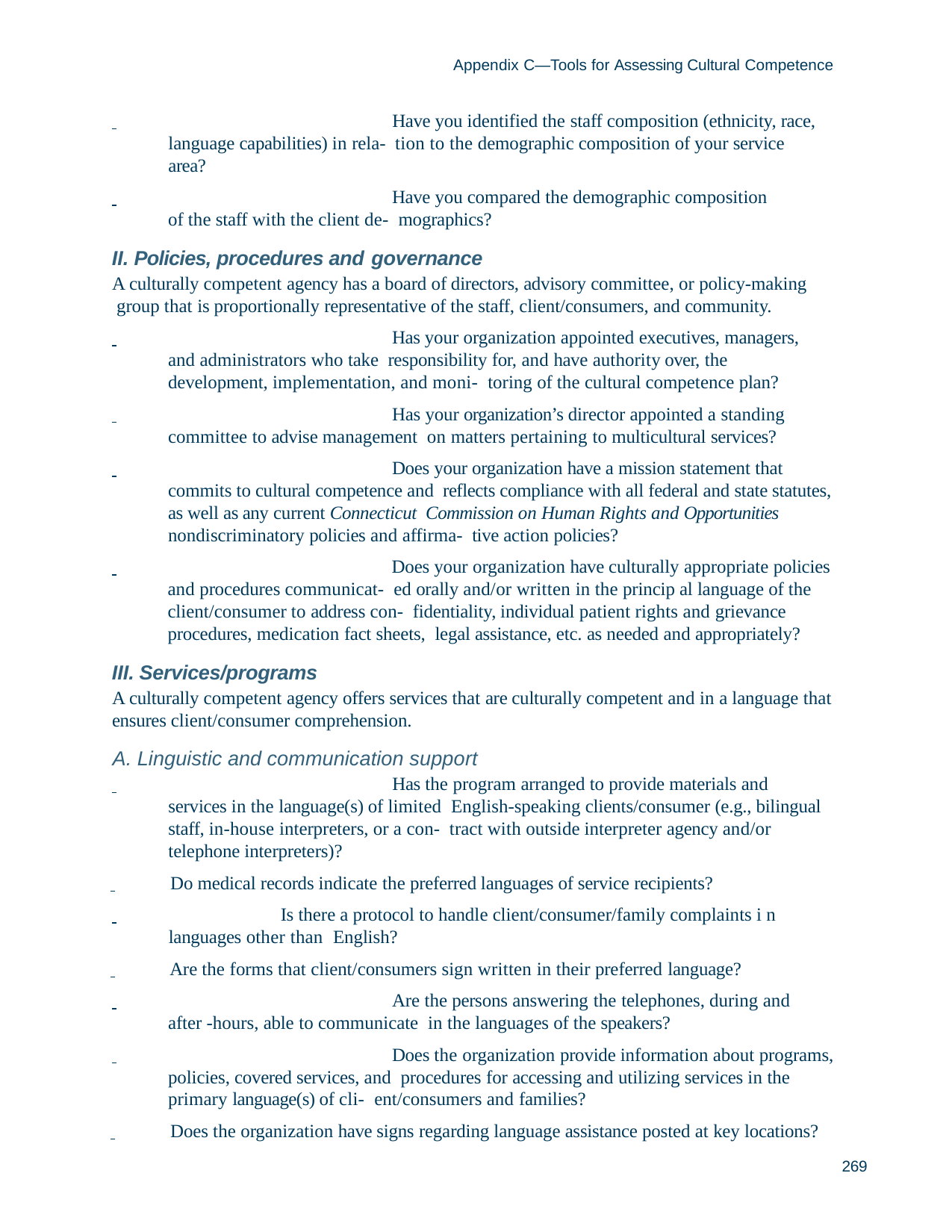

Appendix C—Tools for Assessing Cultural Competence

 			Have you identified the staff composition (ethnicity, race, language capabilities) in rela-  tion to the demographic composition of your service area?
 			Have you compared the demographic composition of the staff with the client de-  mographics?
Policies, procedures and governance
A culturally competent agency has a board of directors, advisory committee, or policy-making  group that is proportionally representative of the staff, client/consumers, and community.
 			Has your organization appointed executives, managers, and administrators who take  responsibility for, and have authority over, the development, implementation, and moni-  toring of the cultural competence plan?
 			Has your organization’s director appointed a standing committee to advise management  on matters pertaining to multicultural services?
 			Does your organization have a mission statement that commits to cultural competence and  reflects compliance with all federal and state statutes, as well as any current Connecticut  Commission on Human Rights and Opportunities nondiscriminatory policies and affirma-  tive action policies?
 			Does your organization have culturally appropriate policies and procedures communicat-  ed orally and/or written in the princip al language of the client/consumer to address con-  fidentiality, individual patient rights and grievance procedures, medication fact sheets,  legal assistance, etc. as needed and appropriately?
Services/programs
A culturally competent agency offers services that are culturally competent and in a language that  ensures client/consumer comprehension.
A. Linguistic and communication support
 			Has the program arranged to provide materials and services in the language(s) of limited  English-speaking clients/consumer (e.g., bilingual staff, in-house interpreters, or a con-  tract with outside interpreter agency and/or telephone interpreters)?
 		Do medical records indicate the preferred languages of service recipients?
 		Is there a protocol to handle client/consumer/family complaints i n languages other than  English?
 		Are the forms that client/consumers sign written in their preferred language?
 			Are the persons answering the telephones, during and after -hours, able to communicate  in the languages of the speakers?
 			Does the organization provide information about programs, policies, covered services, and  procedures for accessing and utilizing services in the primary language(s) of cli-  ent/consumers and families?
 		Does the organization have signs regarding language assistance posted at key locations?
269